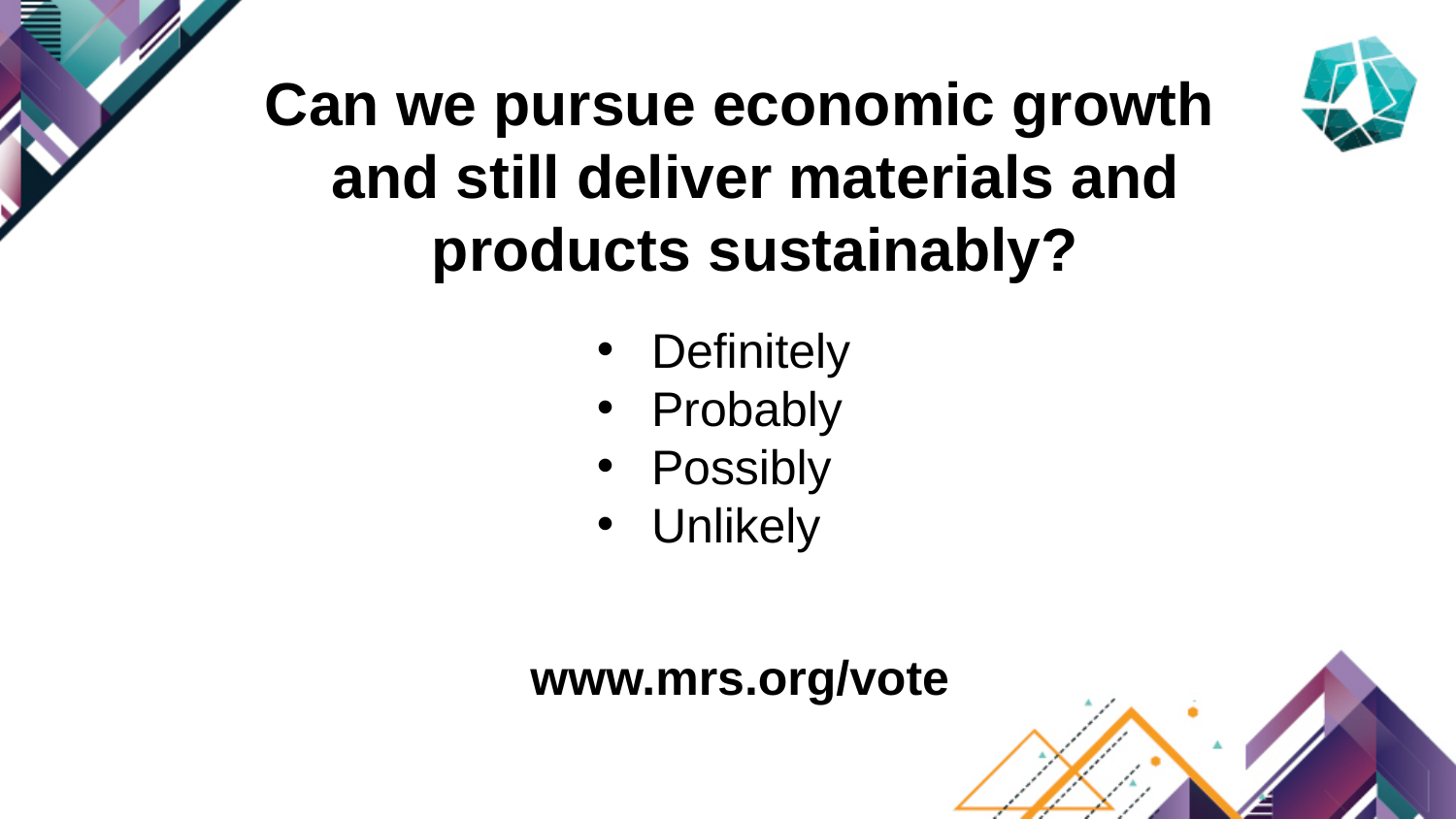

Can we pursue economic growth and still deliver materials and products sustainably?
Definitely
Probably
Possibly
Unlikely

www.mrs.org/vote